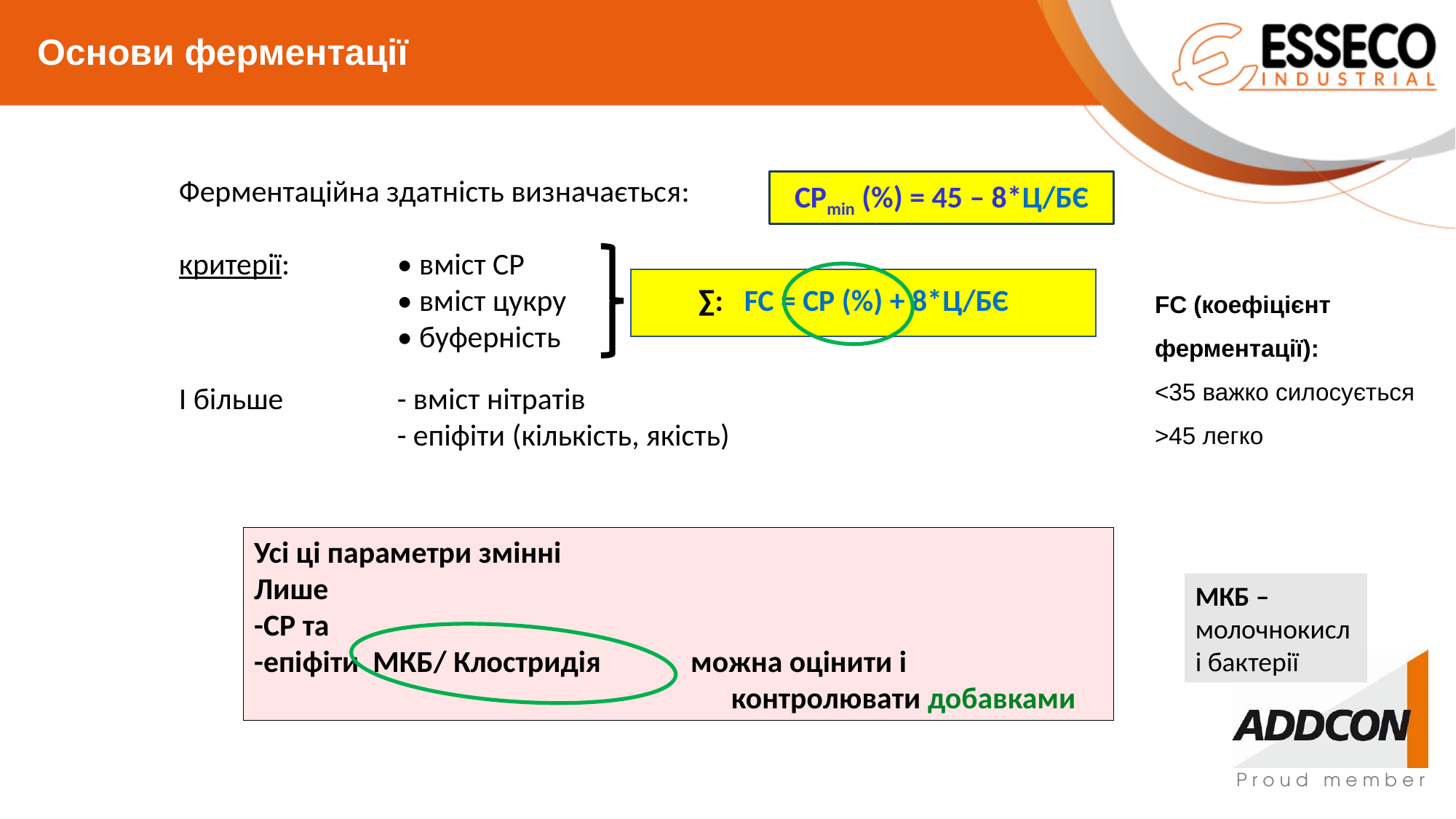

Основи ферментації
Ферментаційна здатність визначається:

критерії:	• вміст СР
		• вміст цукру	            ∑:   FC = СР (%) + 8*Ц/БЄ
		• буферність

І більше		- вміст нітратів
		- епіфіти (кількість, якість)

СРmin (%) = 45 – 8*Ц/БЄ

FC (коефіцієнт ферментації):
<35 важко силосується
>45 легко
Усі ці параметри змінні
Лише
-СР та
-епіфіти  МКБ/ Клостридія	можна оцінити і
                                                                     контролювати добавками
МКБ – молочнокислі бактерії